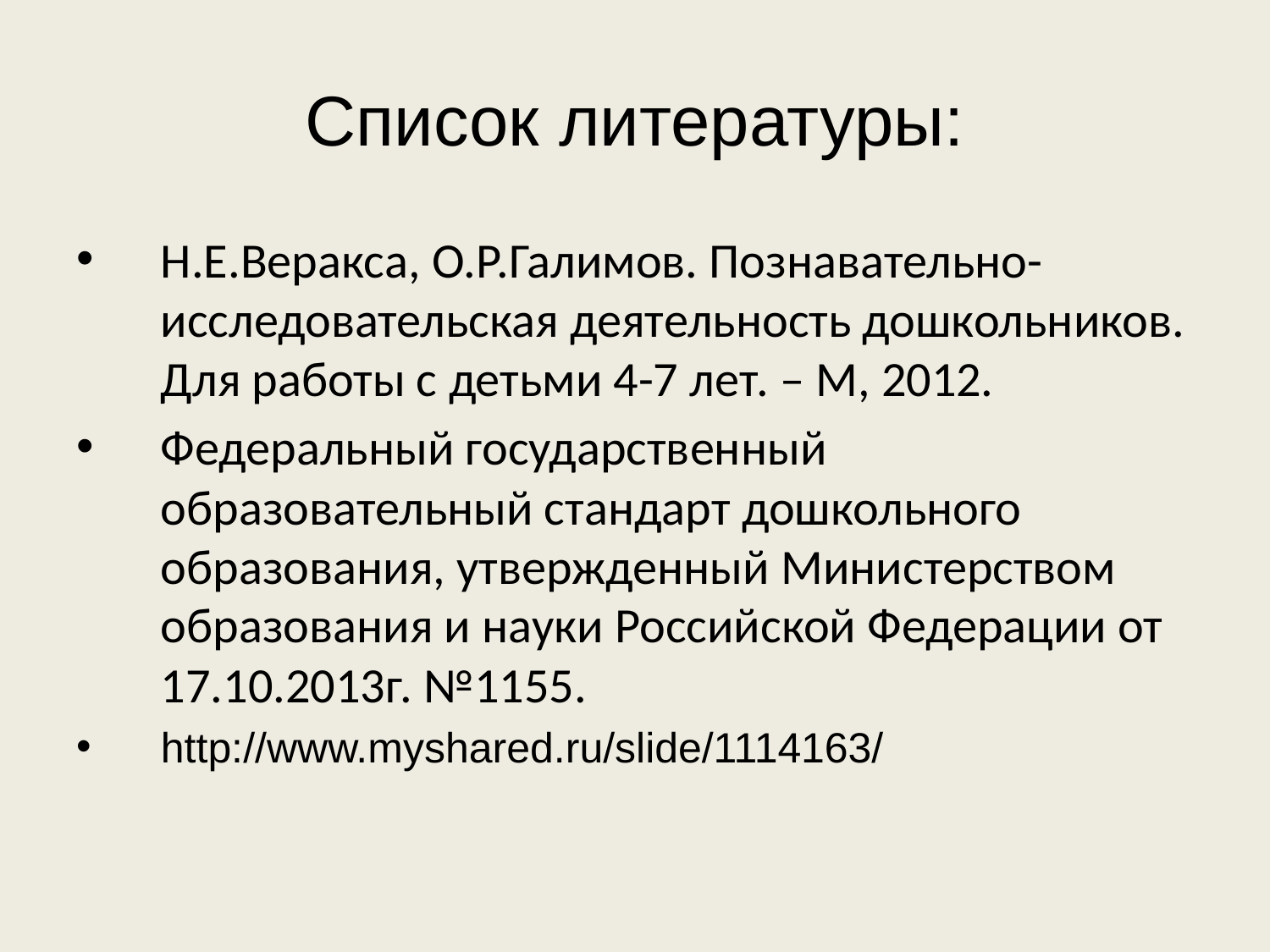

# Список литературы:
Н.Е.Веракса, О.Р.Галимов. Познавательно-исследовательская деятельность дошкольников. Для работы с детьми 4-7 лет. – М, 2012.
Федеральный государственный образовательный стандарт дошкольного образования, утвержденный Министерством образования и науки Российской Федерации от 17.10.2013г. №1155.
http://www.myshared.ru/slide/1114163/